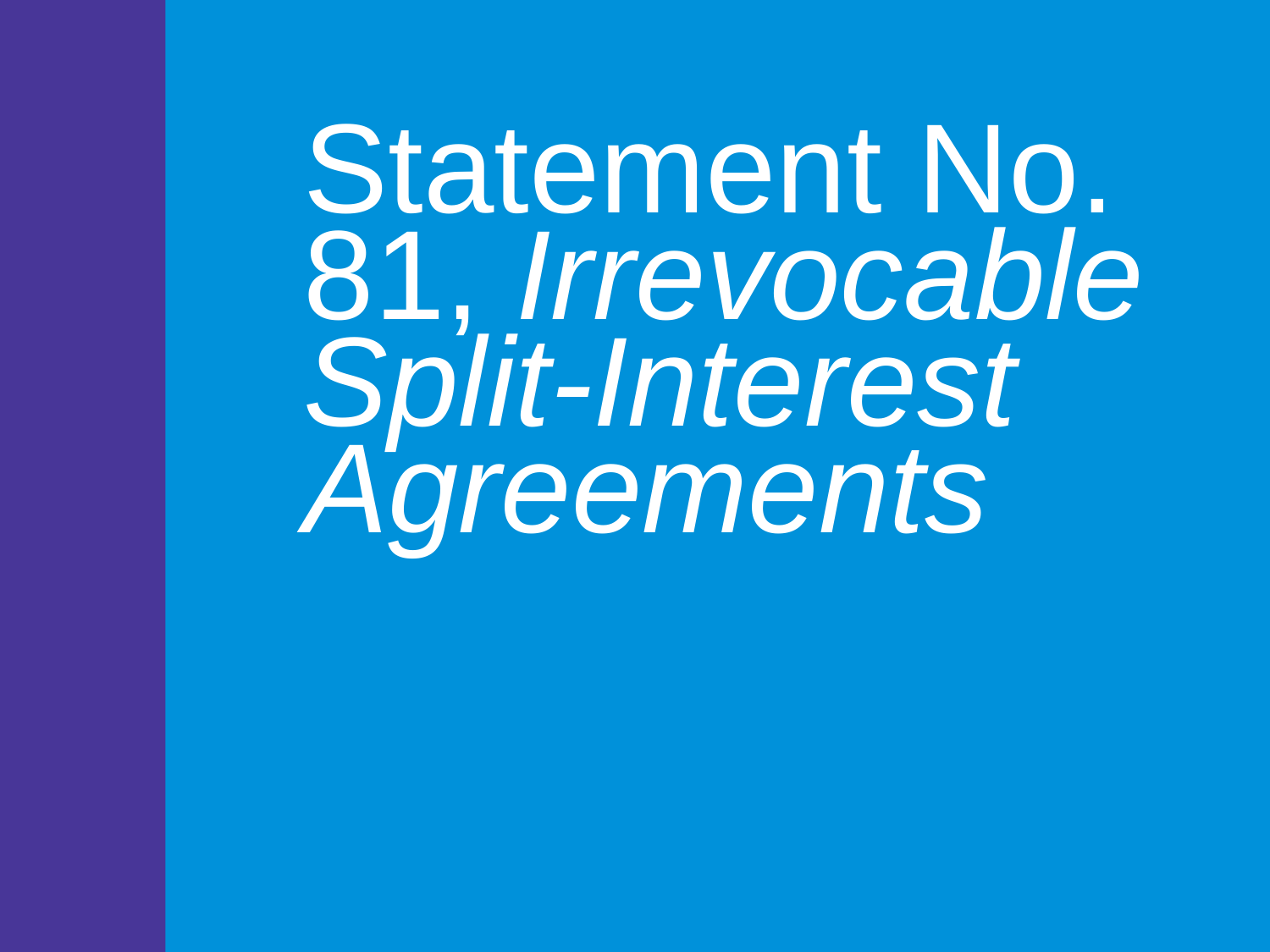

#
Statement No. 81, Irrevocable Split-Interest Agreements